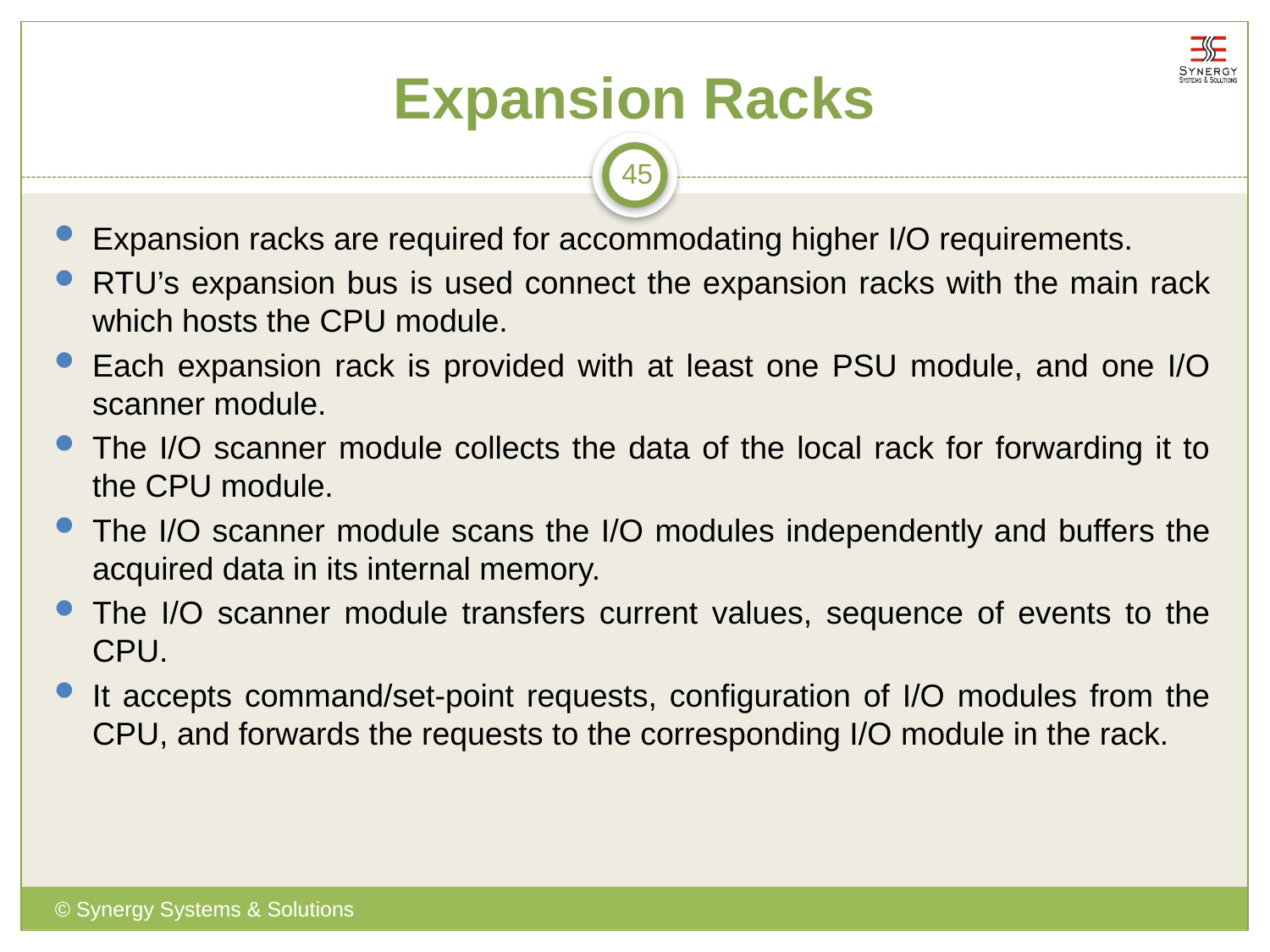

# Expansion Racks
45
Expansion racks are required for accommodating higher I/O requirements.
RTU’s expansion bus is used connect the expansion racks with the main rack which hosts the CPU module.
Each expansion rack is provided with at least one PSU module, and one I/O scanner module.
The I/O scanner module collects the data of the local rack for forwarding it to the CPU module.
The I/O scanner module scans the I/O modules independently and buffers the acquired data in its internal memory.
The I/O scanner module transfers current values, sequence of events to the CPU.
It accepts command/set-point requests, configuration of I/O modules from the CPU, and forwards the requests to the corresponding I/O module in the rack.

© Synergy Systems & Solutions